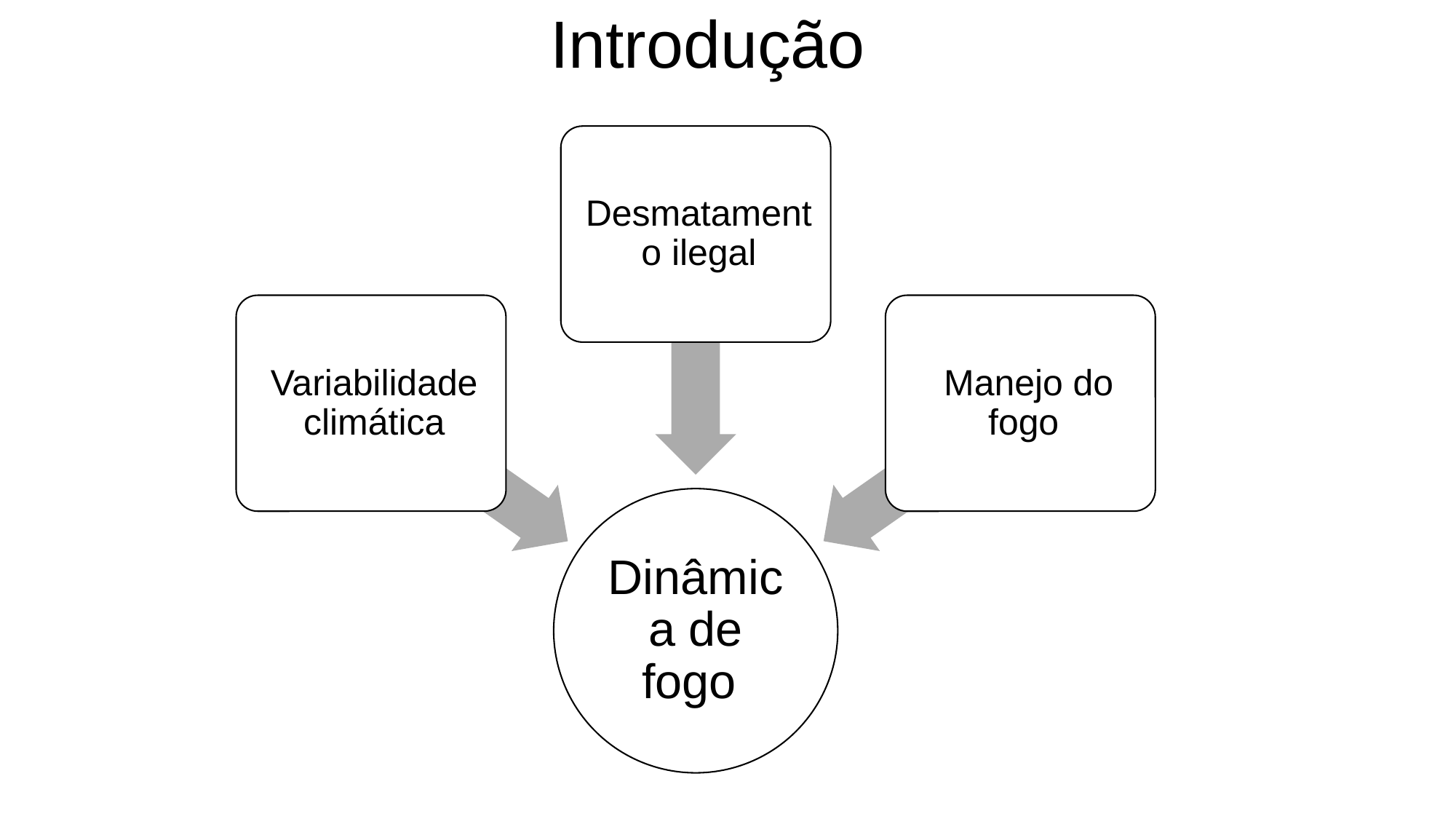

# Introdução
Dinâmica de fogo
Variabilidade climática
Desmatamento ilegal
 Manejo do fogo